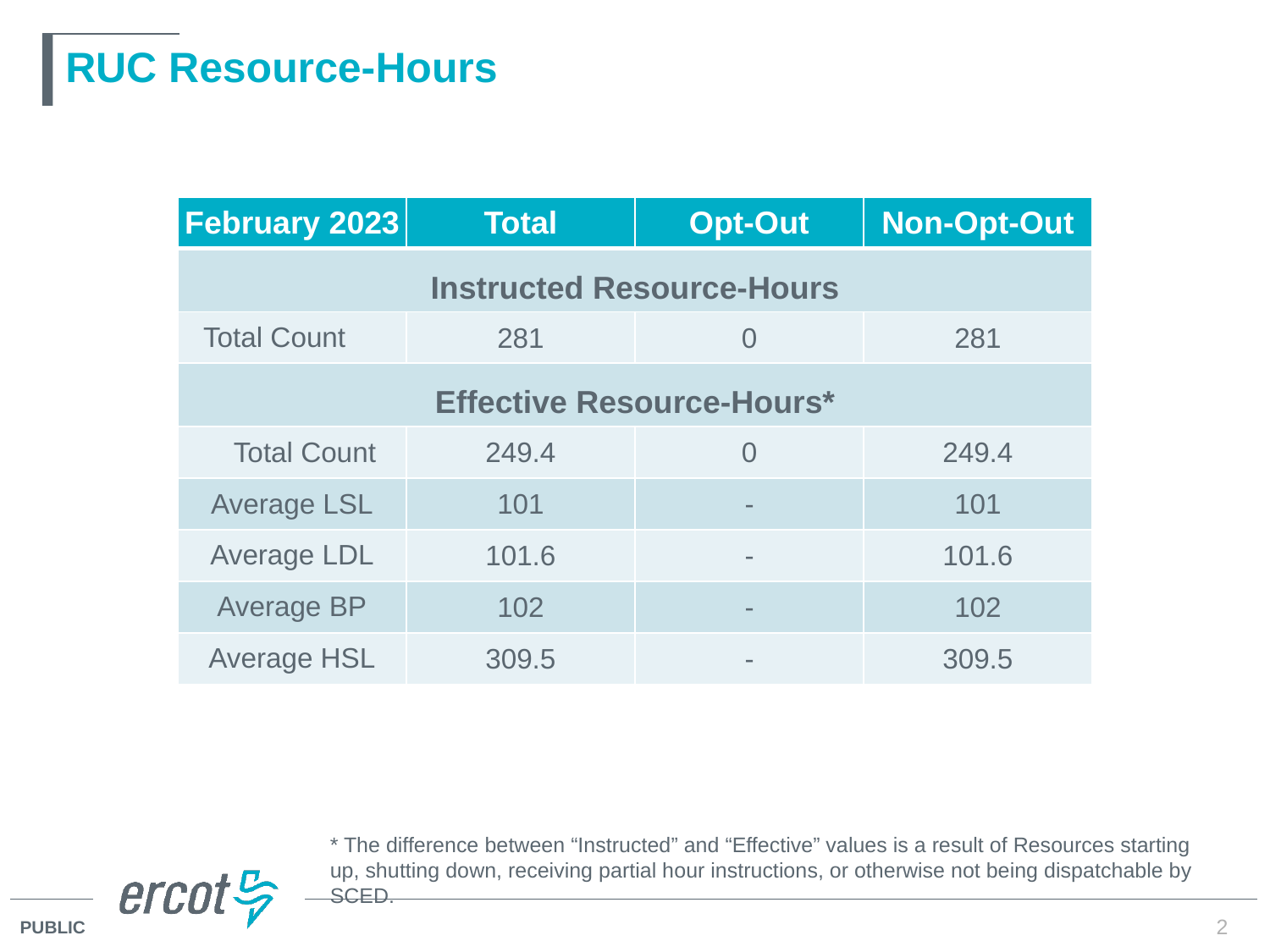

# RUC Resource-Hours
| February 2023 | Total | Opt-Out | Non-Opt-Out |
| --- | --- | --- | --- |
| Instructed Resource-Hours |  |  |  |
| Total Count | 281 | 0 | 281 |
| Effective Resource-Hours\* |  |  |  |
| Total Count | 249.4 | 0 | 249.4 |
| Average LSL | 101 | - | 101 |
| Average LDL | 101.6 | - | 101.6 |
| Average BP | 102 | - | 102 |
| Average HSL | 309.5 | - | 309.5 |
* The difference between “Instructed” and “Effective” values is a result of Resources starting up, shutting down, receiving partial hour instructions, or otherwise not being dispatchable by SCED.
2